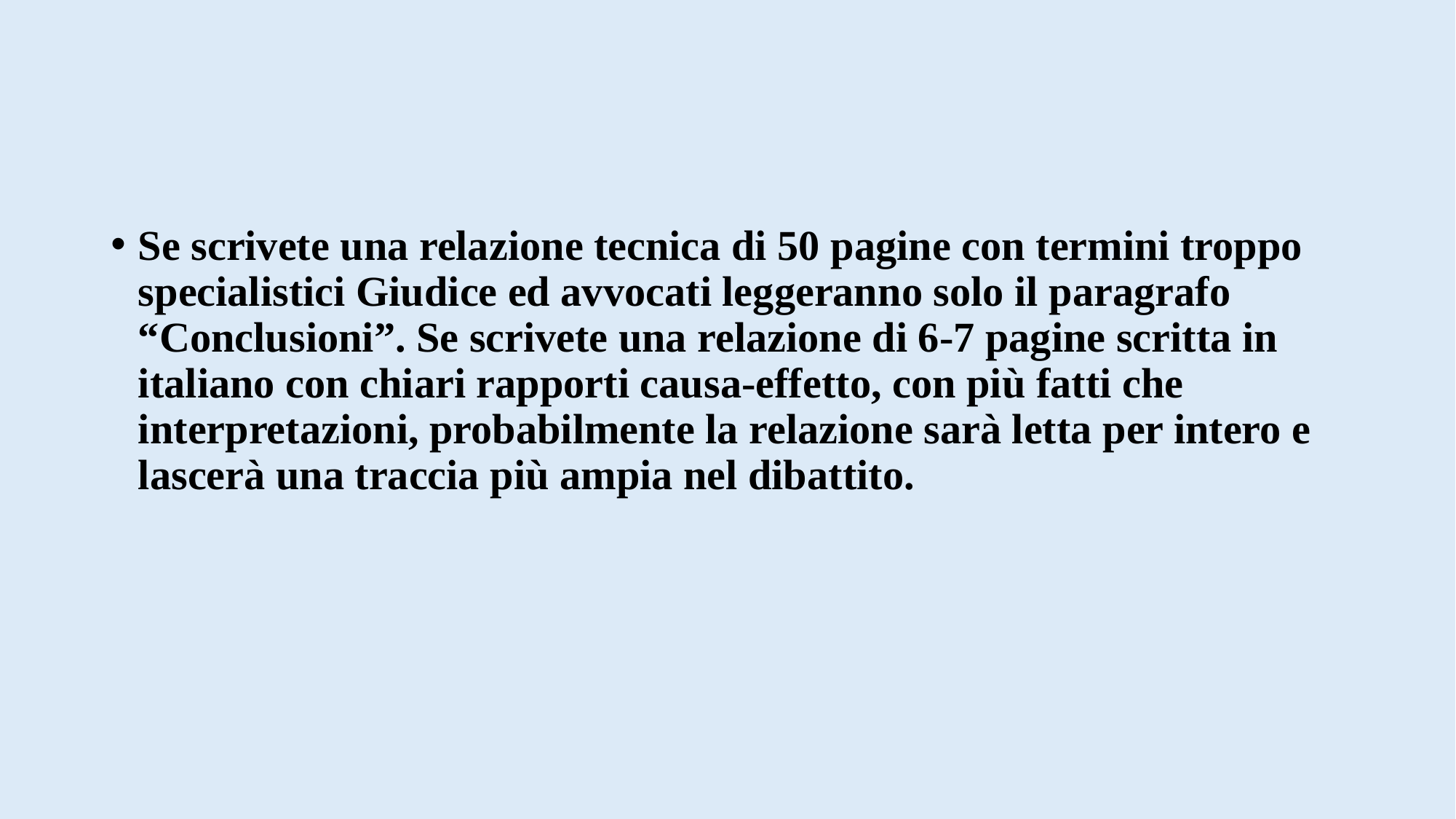

#
Se scrivete una relazione tecnica di 50 pagine con termini troppo specialistici Giudice ed avvocati leggeranno solo il paragrafo “Conclusioni”. Se scrivete una relazione di 6-7 pagine scritta in italiano con chiari rapporti causa-effetto, con più fatti che interpretazioni, probabilmente la relazione sarà letta per intero e lascerà una traccia più ampia nel dibattito.